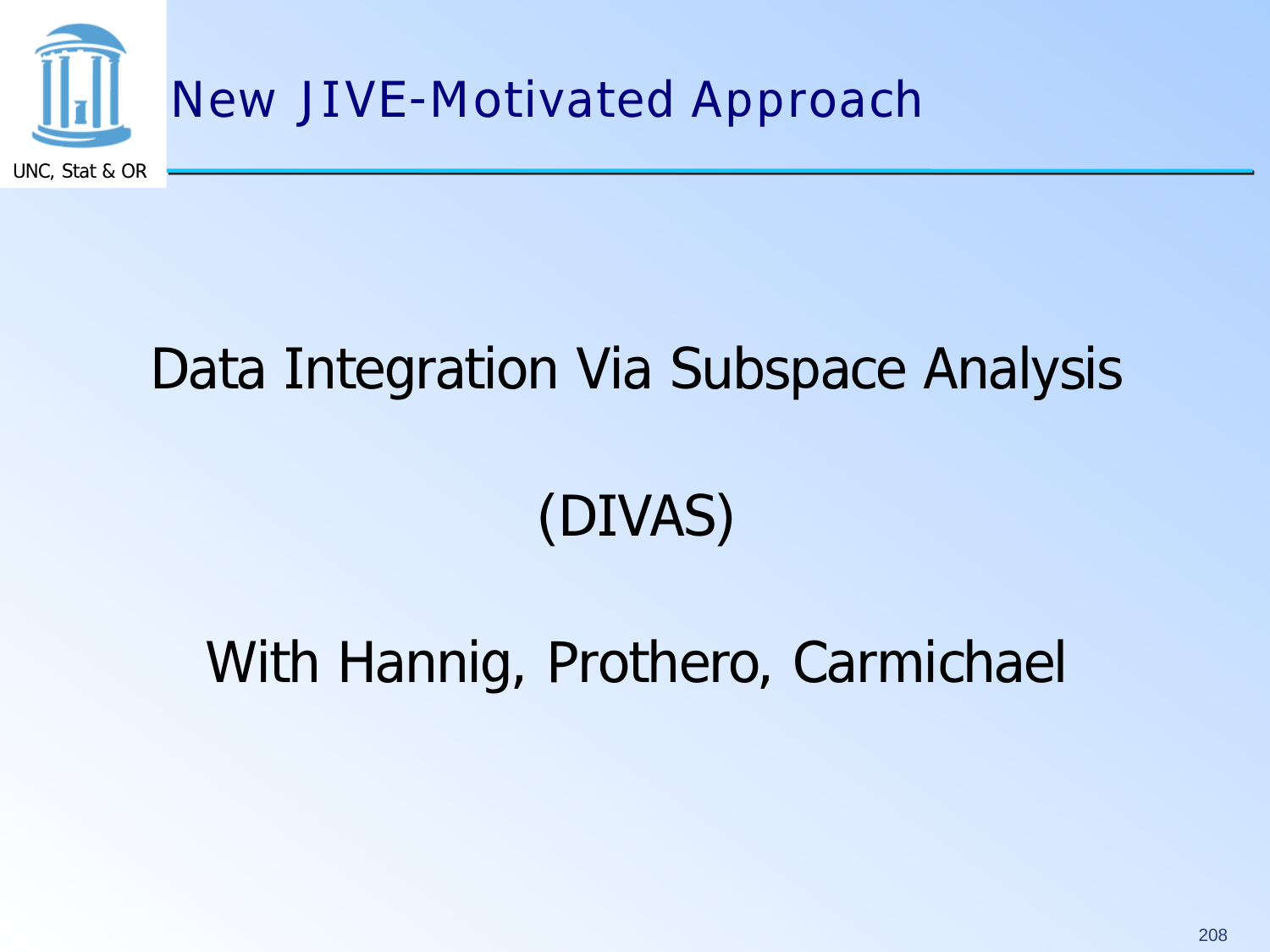

# New JIVE-Motivated Approach

Data Integration Via Subspace Analysis
(DIVAS)
With Hannig, Prothero, Carmichael